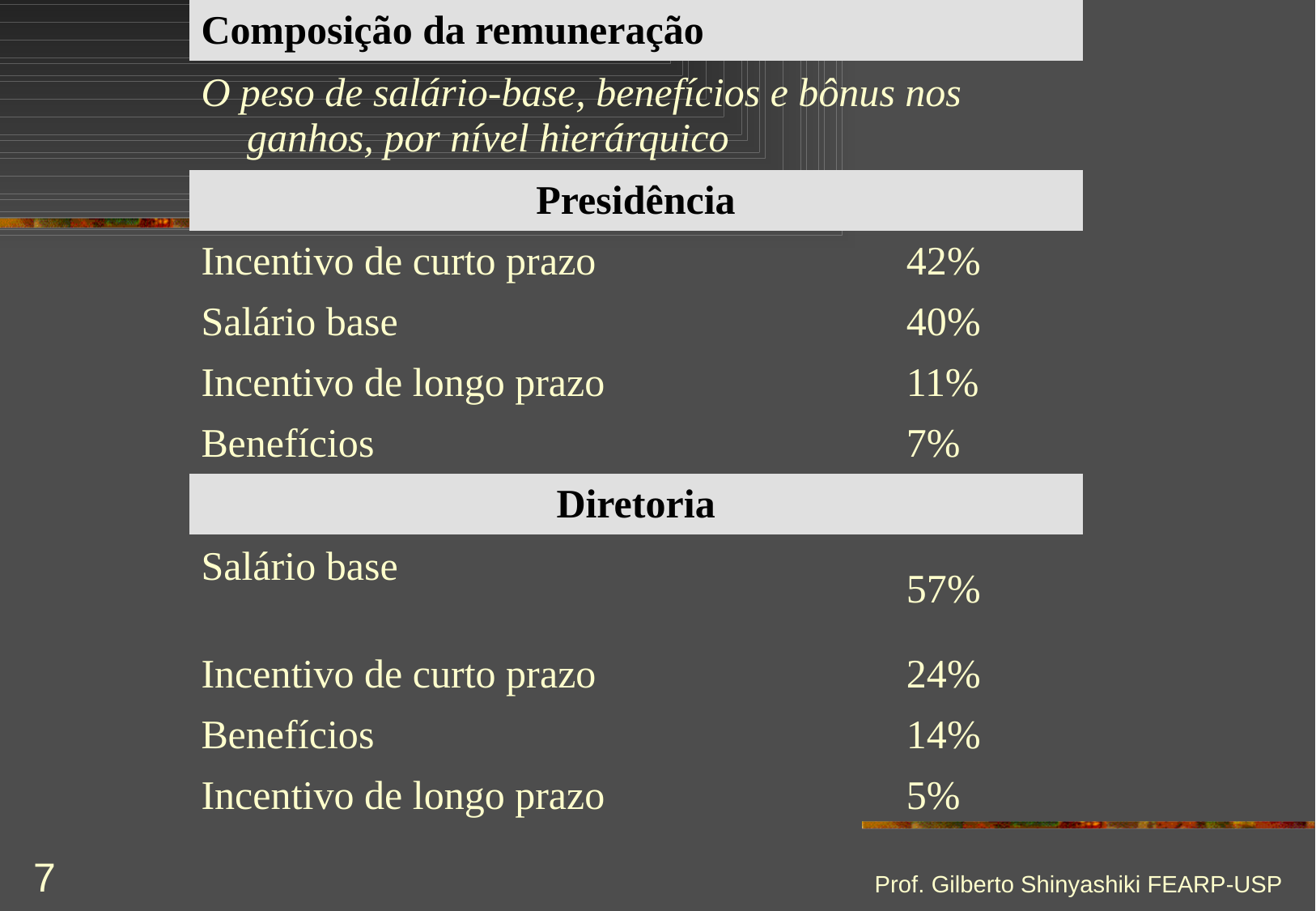

| Composição da remuneração |  |
| --- | --- |
| O peso de salário-base, benefícios e bônus nos ganhos, por nível hierárquico |  |
| Presidência |  |
| Incentivo de curto prazo | 42% |
| Salário base | 40% |
| Incentivo de longo prazo | 11% |
| Benefícios | 7% |
| Diretoria |  |
| Salário base | 57% |
| Incentivo de curto prazo | 24% |
| Benefícios | 14% |
| Incentivo de longo prazo | 5% |
Prof. Gilberto Shinyashiki FEARP-USP
7